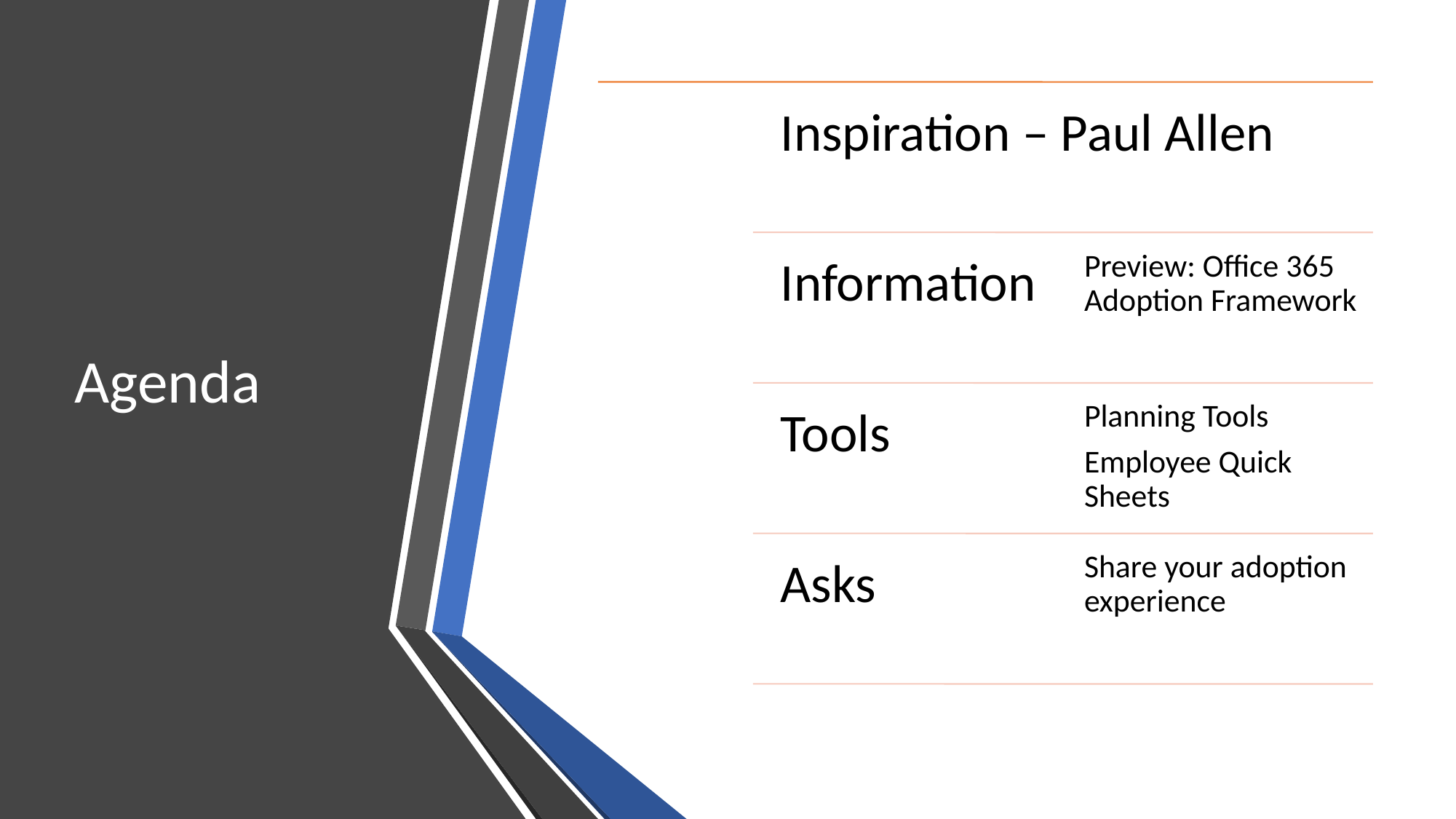

Agenda

Inspiration – Paul Allen
Information
Preview: Office 365 Adoption Framework
Tools
Planning Tools
Employee Quick Sheets
Asks
Share your adoption experience